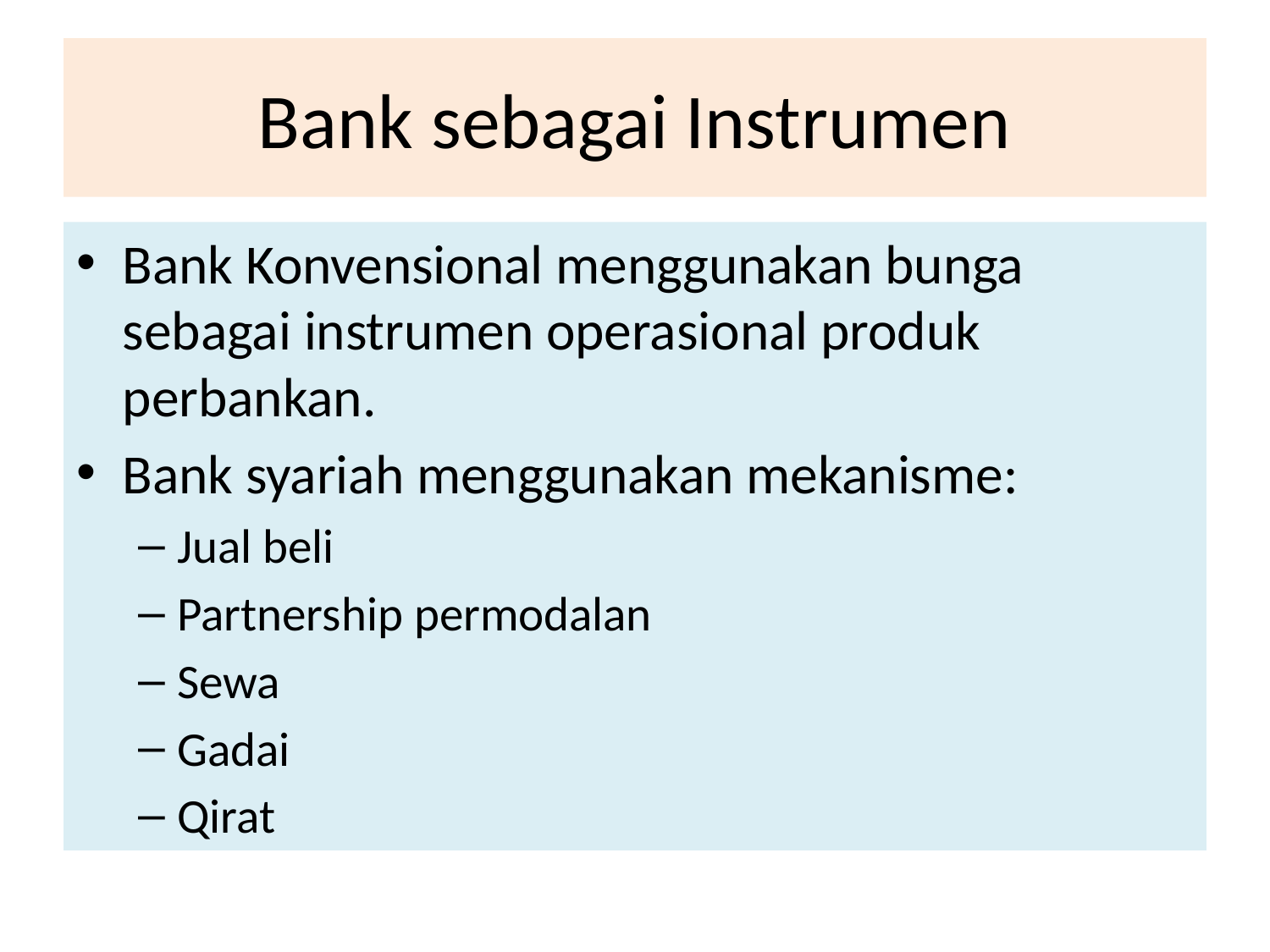

# Bank sebagai Instrumen
Bank Konvensional menggunakan bunga sebagai instrumen operasional produk perbankan.
Bank syariah menggunakan mekanisme:
Jual beli
Partnership permodalan
Sewa
Gadai
Qirat